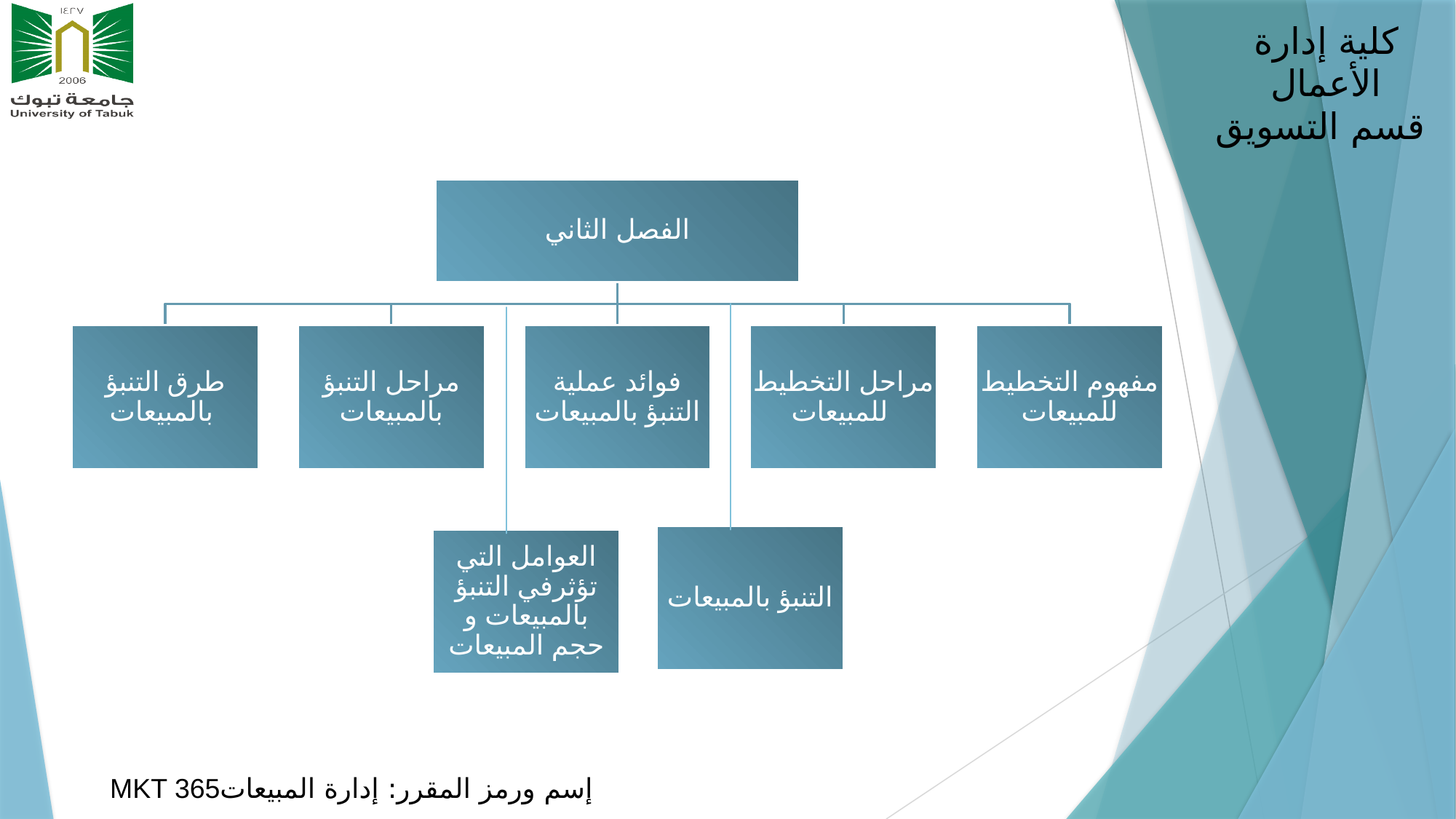

الفصل الثاني

مراحل التنبؤ بالمبيعات
فوائد عملية التنبؤ بالمبيعات
مراحل التخطيط للمبيعات
مفهوم التخطيط للمبيعات
طرق التنبؤ بالمبيعات
التنبؤ بالمبيعات
العوامل التي تؤثرفي التنبؤ بالمبيعات و حجم المبيعات